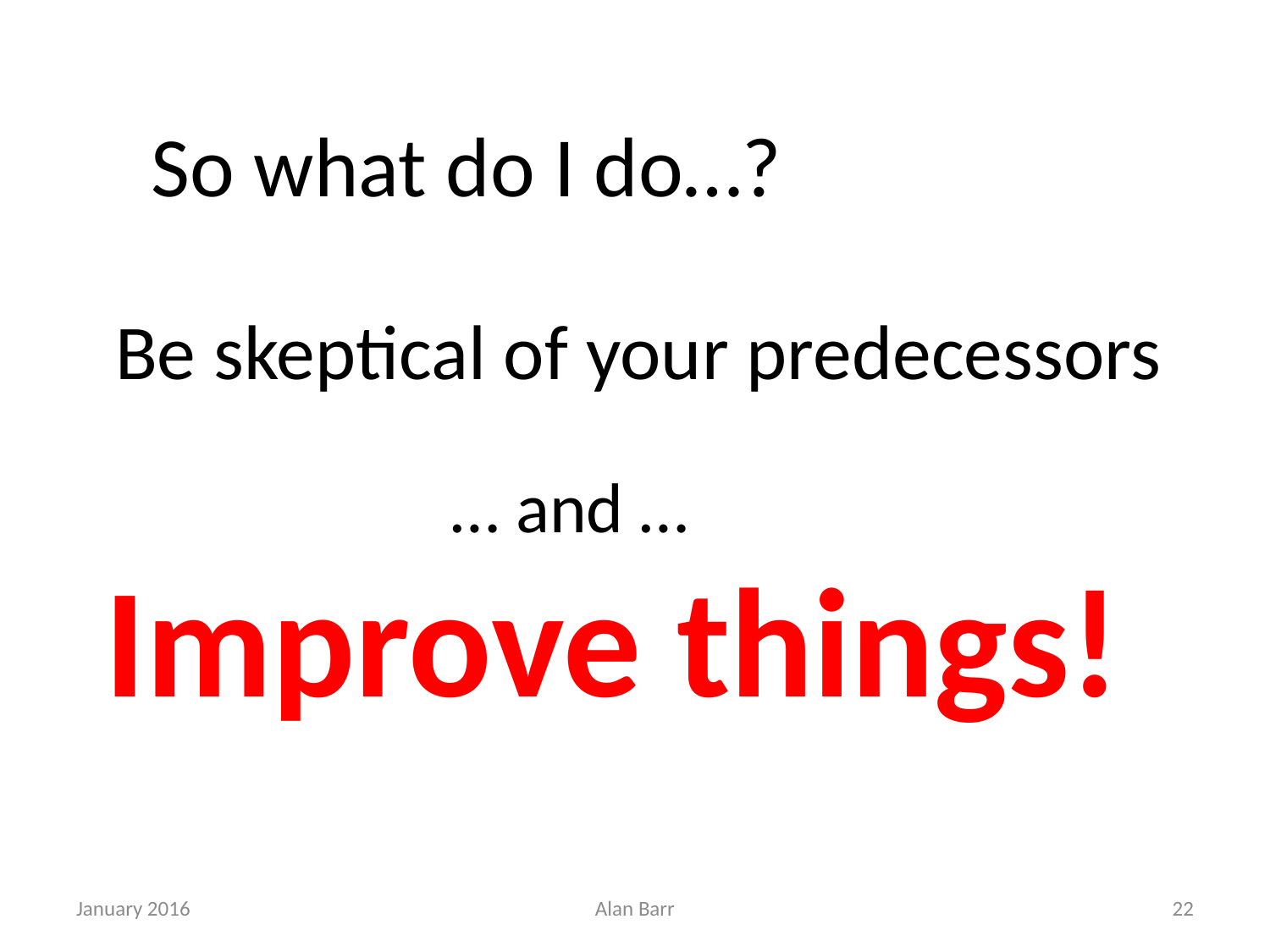

So what do I do…?
Be skeptical of your predecessors
… and …
Improve things!
January 2016
Alan Barr
22